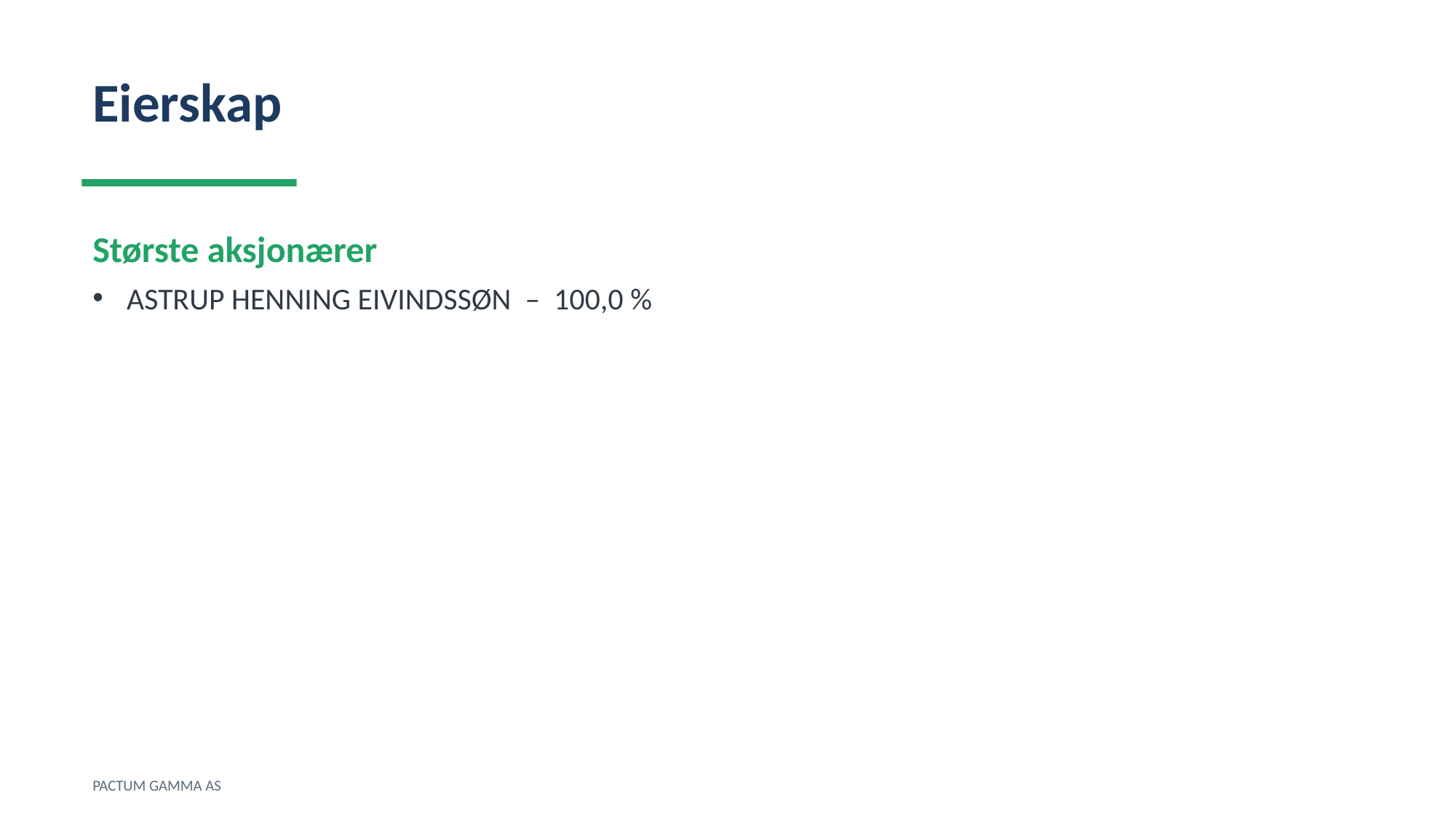

Eierskap

Største aksjonærer
ASTRUP HENNING EIVINDSSØN  –  100,0 %
PACTUM GAMMA AS